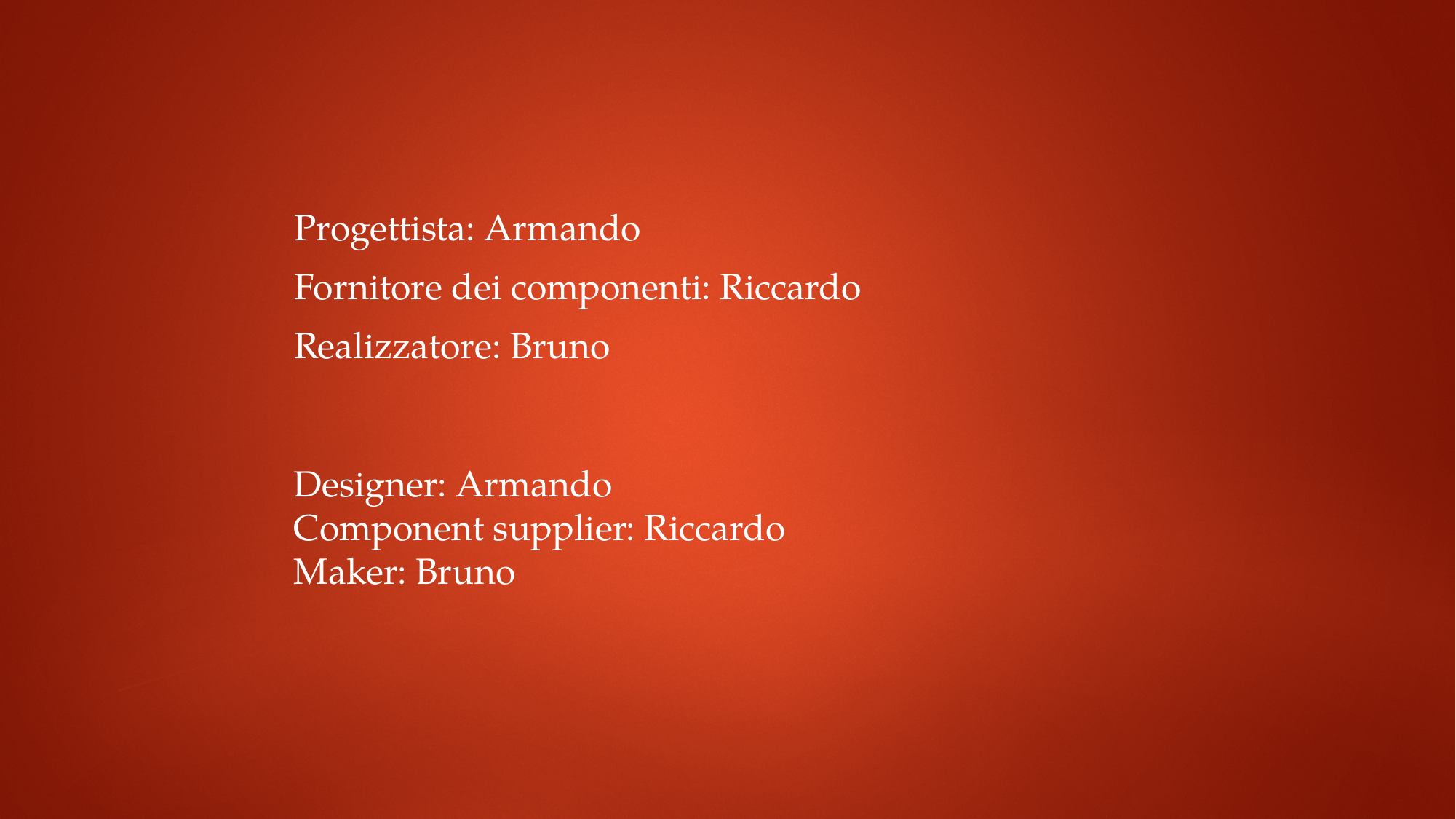

Progettista: Armando
Fornitore dei componenti: Riccardo
Realizzatore: Bruno
Designer: Armando
Component supplier: Riccardo
Maker: Bruno